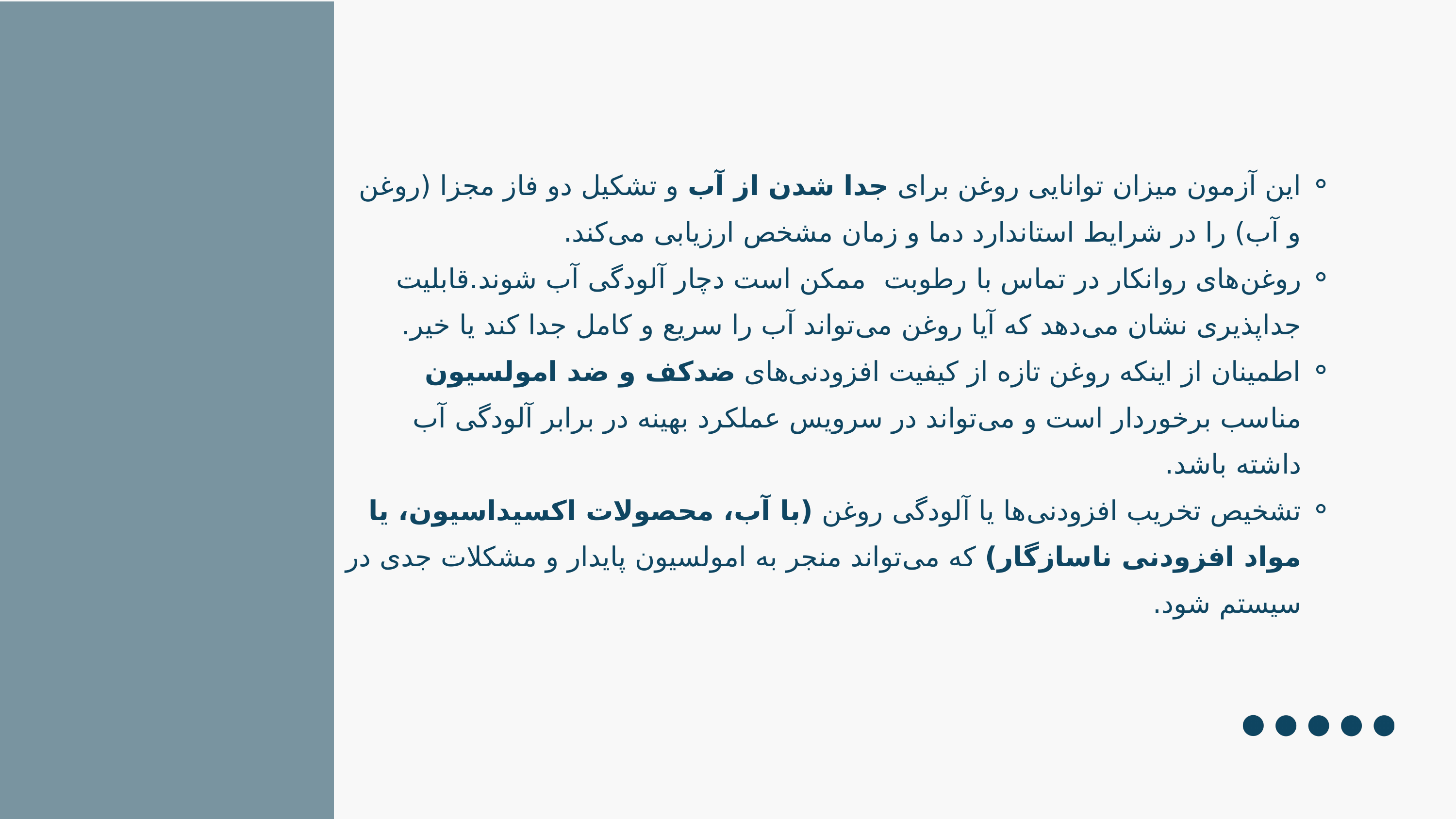

این آزمون میزان توانایی روغن برای جدا شدن از آب و تشکیل دو فاز مجزا (روغن و آب) را در شرایط استاندارد دما و زمان مشخص ارزیابی می‌کند.
روغن‌های روانکار در تماس با رطوبت  ممکن است دچار آلودگی آب شوند.قابلیت جداپذیری نشان می‌دهد که آیا روغن می‌تواند آب را سریع و کامل جدا کند یا خیر.
اطمینان از اینکه روغن تازه از کیفیت افزودنی‌های ضدکف و ضد امولسیون مناسب برخوردار است و می‌تواند در سرویس عملکرد بهینه در برابر آلودگی آب داشته باشد.
تشخیص تخریب افزودنی‌ها یا آلودگی روغن (با آب، محصولات اکسیداسیون، یا مواد افزودنی ناسازگار) که می‌تواند منجر به امولسیون پایدار و مشکلات جدی در سیستم شود.